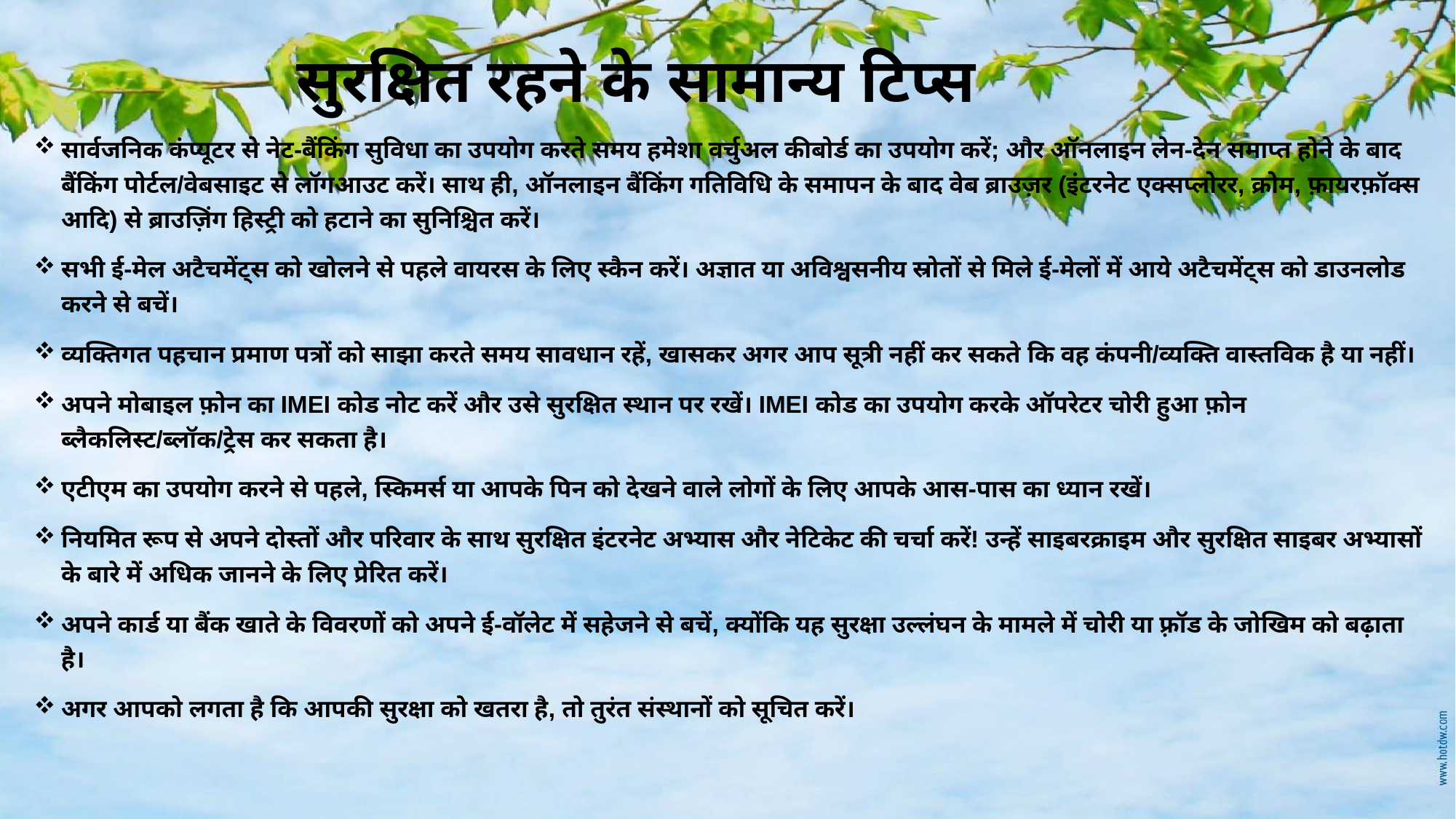

# सुरक्षित रहने के सामान्य टिप्स
सार्वजनिक कंप्यूटर से नेट-बैंकिंग सुविधा का उपयोग करते समय हमेशा वर्चुअल कीबोर्ड का उपयोग करें; और ऑनलाइन लेन-देन समाप्त होने के बाद बैंकिंग पोर्टल/वेबसाइट से लॉगआउट करें। साथ ही, ऑनलाइन बैंकिंग गतिविधि के समापन के बाद वेब ब्राउज़र (इंटरनेट एक्सप्लोरर, क्रोम, फ़ायरफ़ॉक्स आदि) से ब्राउज़िंग हिस्ट्री को हटाने का सुनिश्चित करें।
सभी ई-मेल अटैचमेंट्स को खोलने से पहले वायरस के लिए स्कैन करें। अज्ञात या अविश्वसनीय स्रोतों से मिले ई-मेलों में आये अटैचमेंट्स को डाउनलोड करने से बचें।
व्यक्तिगत पहचान प्रमाण पत्रों को साझा करते समय सावधान रहें, खासकर अगर आप सूत्री नहीं कर सकते कि वह कंपनी/व्यक्ति वास्तविक है या नहीं।
अपने मोबाइल फ़ोन का IMEI कोड नोट करें और उसे सुरक्षित स्थान पर रखें। IMEI कोड का उपयोग करके ऑपरेटर चोरी हुआ फ़ोन ब्लैकलिस्ट/ब्लॉक/ट्रेस कर सकता है।
एटीएम का उपयोग करने से पहले, स्किमर्स या आपके पिन को देखने वाले लोगों के लिए आपके आस-पास का ध्यान रखें।
नियमित रूप से अपने दोस्तों और परिवार के साथ सुरक्षित इंटरनेट अभ्यास और नेटिकेट की चर्चा करें! उन्हें साइबरक्राइम और सुरक्षित साइबर अभ्यासों के बारे में अधिक जानने के लिए प्रेरित करें।
अपने कार्ड या बैंक खाते के विवरणों को अपने ई-वॉलेट में सहेजने से बचें, क्योंकि यह सुरक्षा उल्लंघन के मामले में चोरी या फ़्रॉड के जोखिम को बढ़ाता है।
अगर आपको लगता है कि आपकी सुरक्षा को खतरा है, तो तुरंत संस्थानों को सूचित करें।